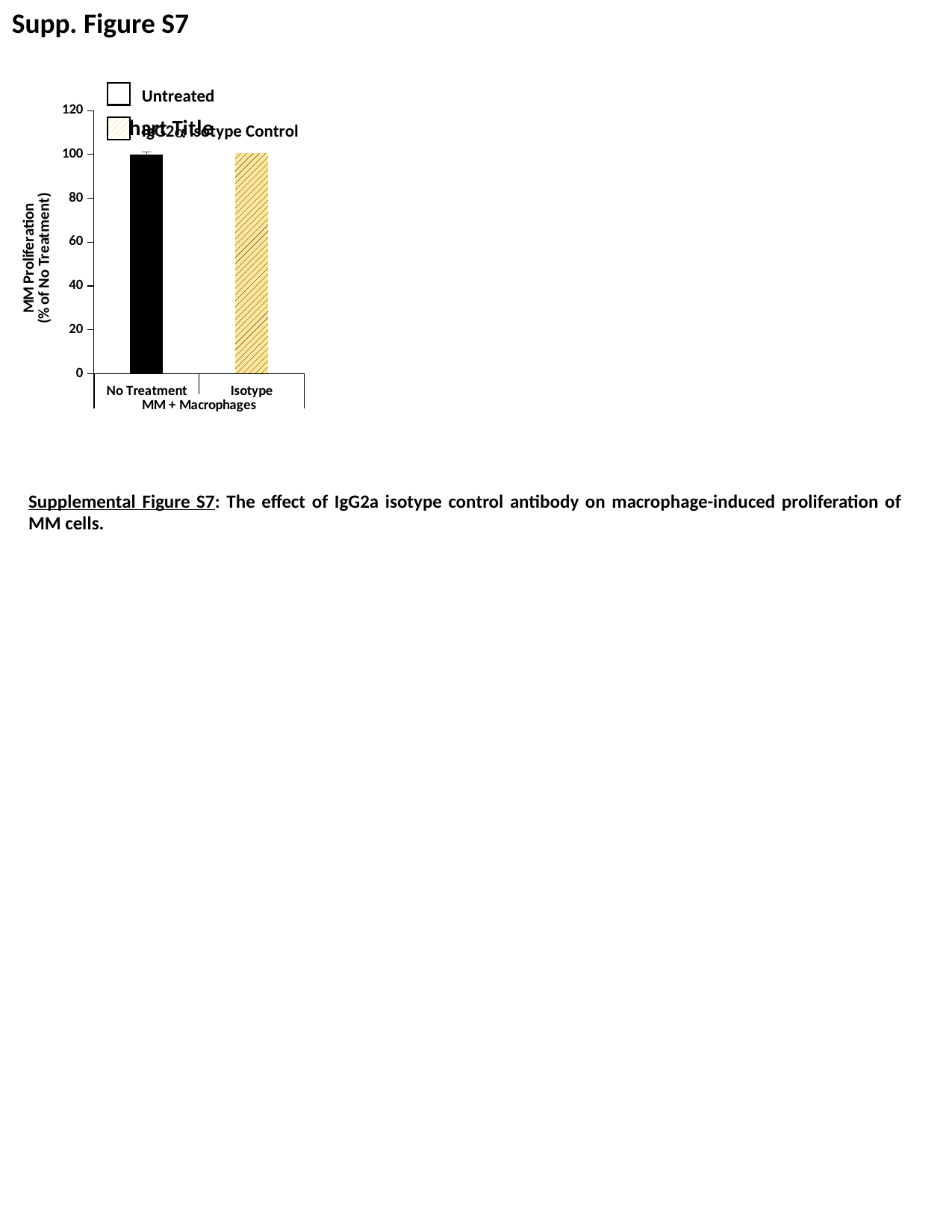

Supp. Figure S7
Untreated

### Chart:

| Category |  |
|---|---|
| No Treatment | 100.0 |
| Isotype | 100.63675832127352 |
IgG2α Isotype Control

Supplemental Figure S7: The effect of IgG2a isotype control antibody on macrophage-induced proliferation of MM cells.